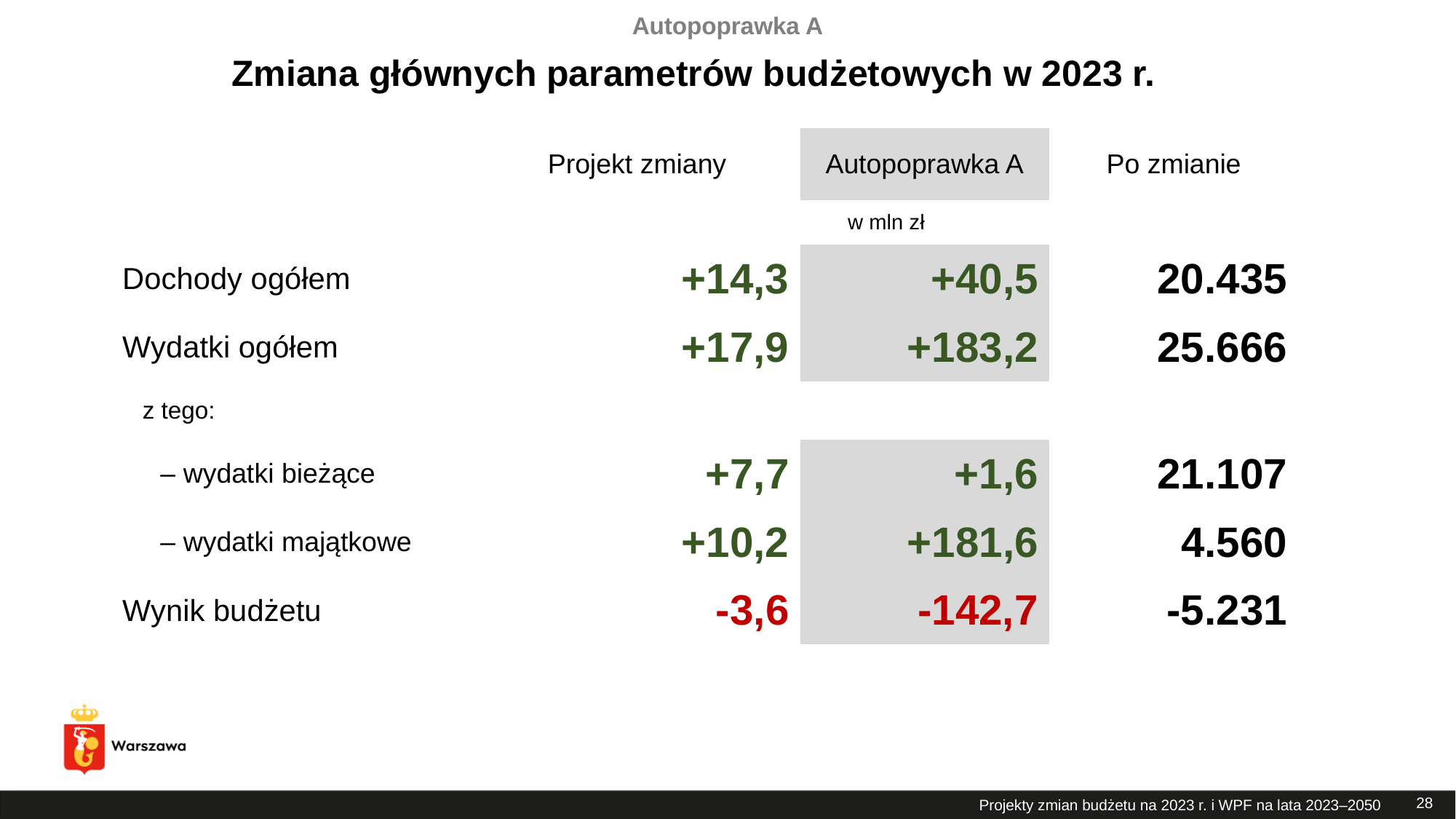

Autopoprawka A
# Zmiana głównych parametrów budżetowych w 2023 r.
|  | Projekt zmiany |  | Autopoprawka A | Po zmianie |
| --- | --- | --- | --- | --- |
|  | w mln zł |  |  |  |
| Dochody ogółem | +14,3 |  | +40,5 | 20.435 |
| Wydatki ogółem | +17,9 |  | +183,2 | 25.666 |
| z tego: |  |  |  |  |
| – wydatki bieżące |  | +7,7 | +1,6 | 21.107 |
| – wydatki majątkowe |  | +10,2 | +181,6 | 4.560 |
| Wynik budżetu |  | -3,6 | -142,7 | -5.231 |
28
Projekty zmian budżetu na 2023 r. i WPF na lata 2023–2050